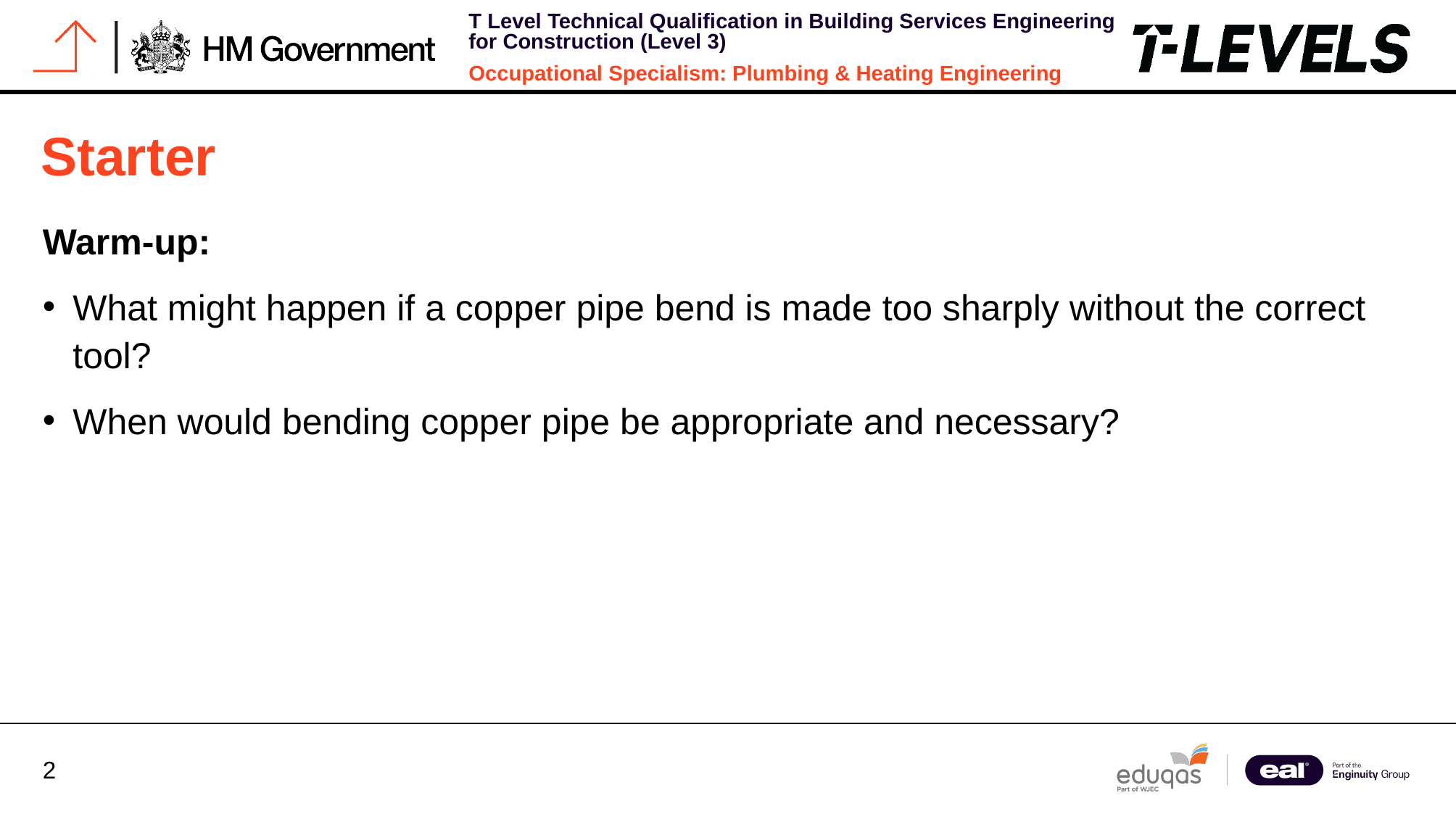

# Starter
Warm-up:
What might happen if a copper pipe bend is made too sharply without the correct tool?
When would bending copper pipe be appropriate and necessary?